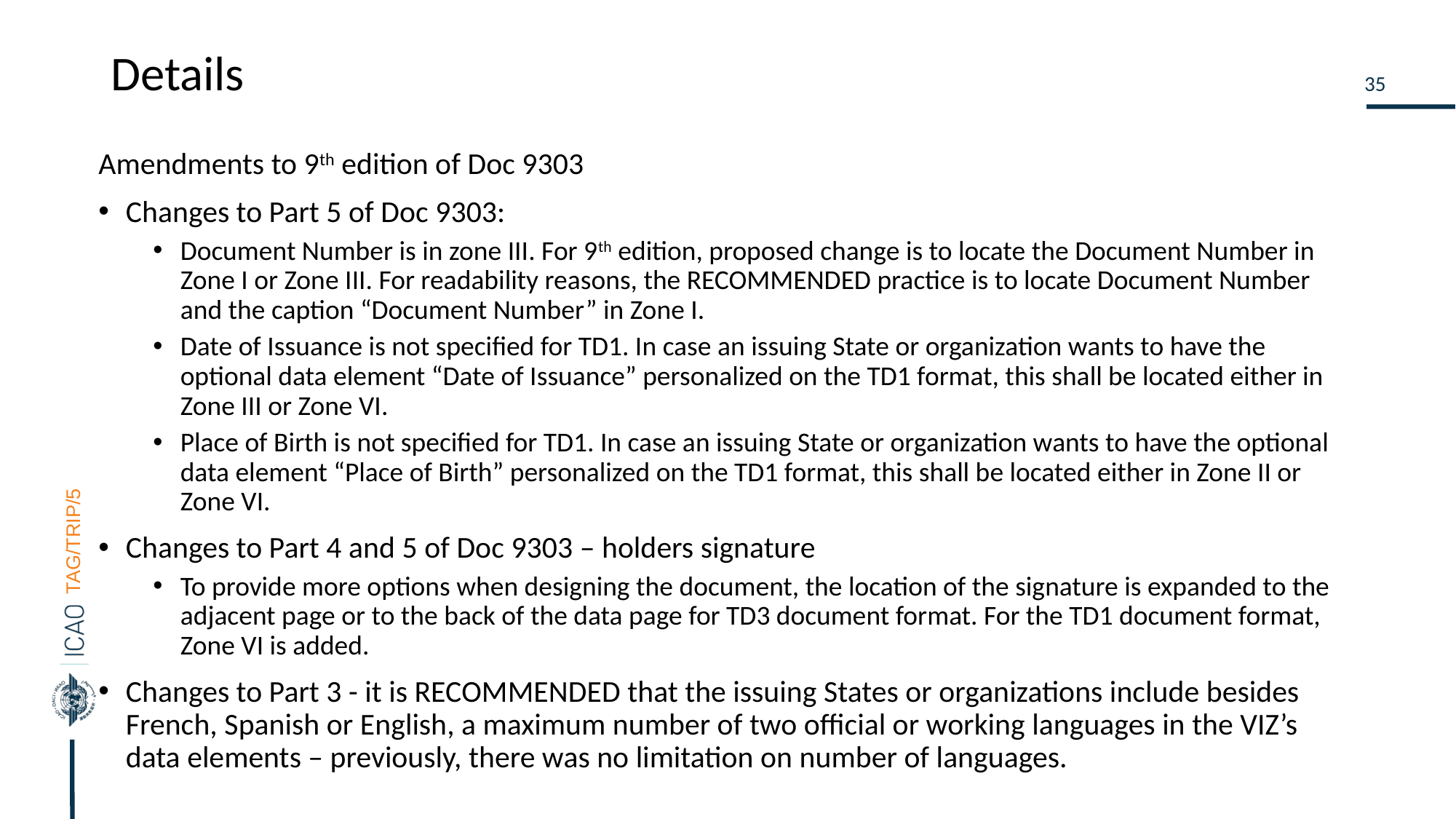

# Details
Amendments to 9th edition of Doc 9303
Changes to Part 5 of Doc 9303:
Document Number is in zone III. For 9th edition, proposed change is to locate the Document Number in Zone I or Zone III. For readability reasons, the RECOMMENDED practice is to locate Document Number and the caption “Document Number” in Zone I.
Date of Issuance is not specified for TD1. In case an issuing State or organization wants to have the optional data element “Date of Issuance” personalized on the TD1 format, this shall be located either in Zone III or Zone VI.
Place of Birth is not specified for TD1. In case an issuing State or organization wants to have the optional data element “Place of Birth” personalized on the TD1 format, this shall be located either in Zone II or Zone VI.
Changes to Part 4 and 5 of Doc 9303 – holders signature
To provide more options when designing the document, the location of the signature is expanded to the adjacent page or to the back of the data page for TD3 document format. For the TD1 document format, Zone VI is added.
Changes to Part 3 - it is RECOMMENDED that the issuing States or organizations include besides French, Spanish or English, a maximum number of two official or working languages in the VIZ’s data elements – previously, there was no limitation on number of languages.